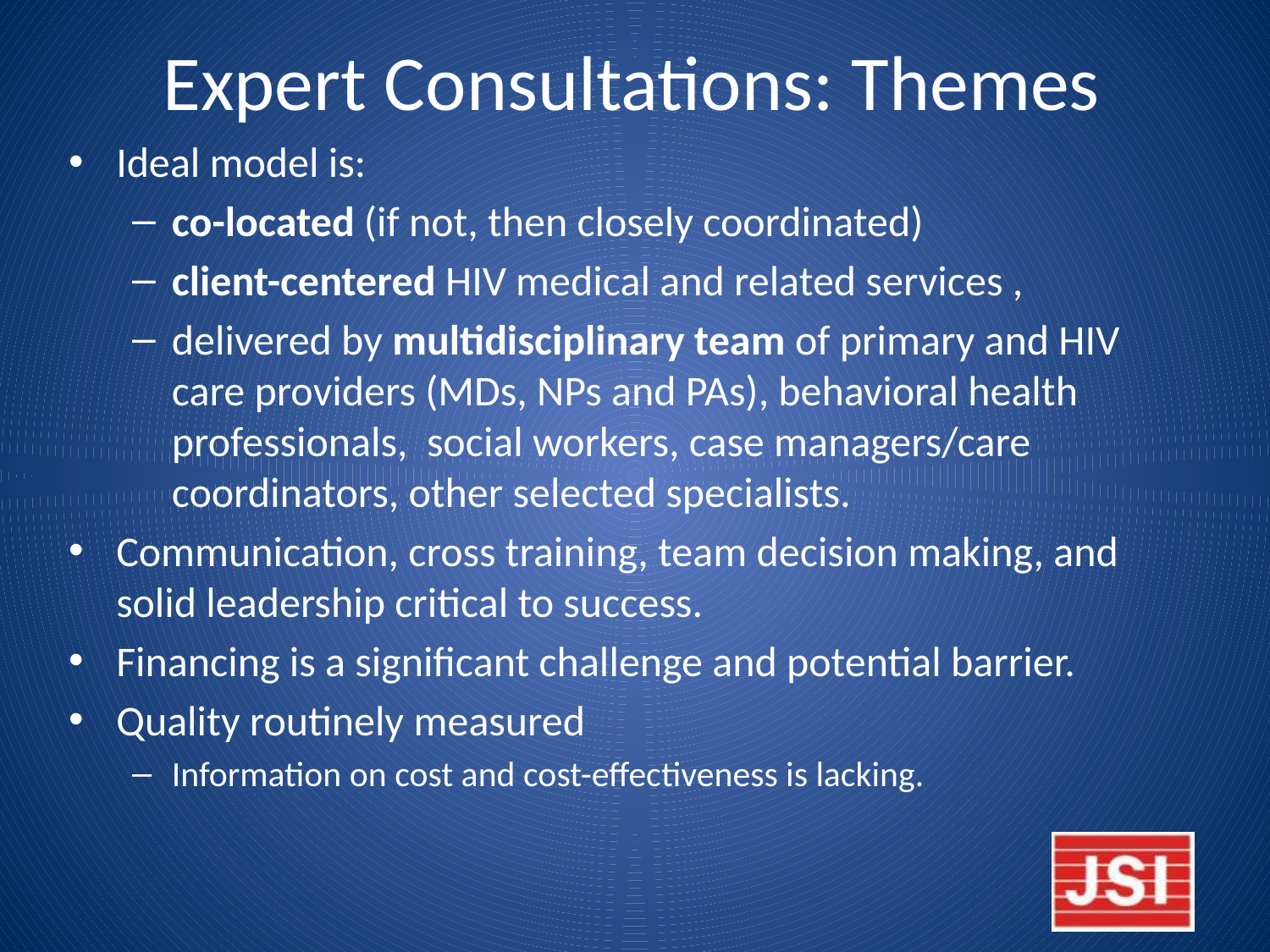

# Expert Consultations: Themes
Ideal model is:
co-located (if not, then closely coordinated)
client-centered HIV medical and related services ,
delivered by multidisciplinary team of primary and HIV care providers (MDs, NPs and PAs), behavioral health professionals,  social workers, case managers/care coordinators, other selected specialists.
Communication, cross training, team decision making, and solid leadership critical to success.
Financing is a significant challenge and potential barrier.
Quality routinely measured
Information on cost and cost-effectiveness is lacking.